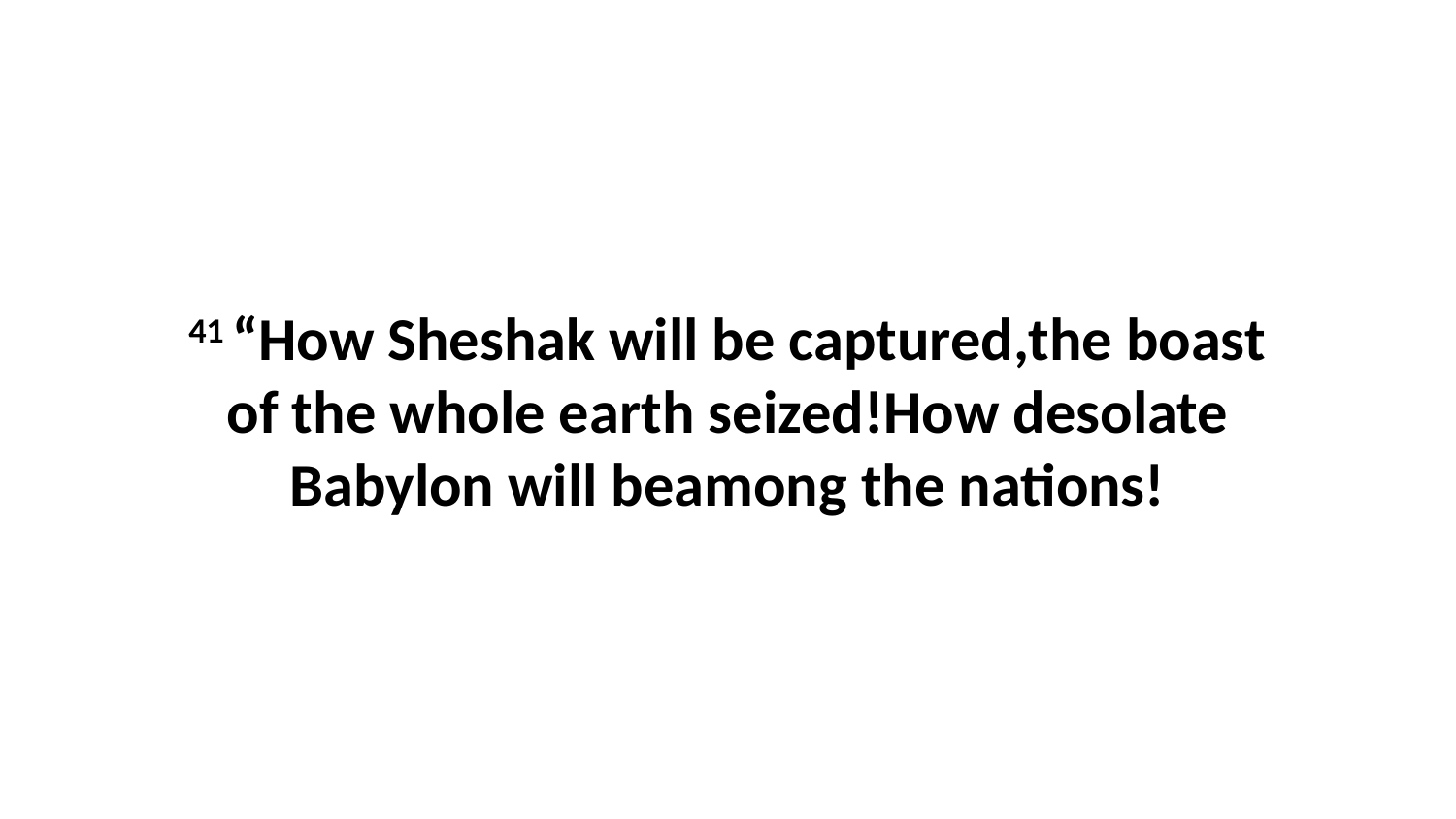

41 “How Sheshak will be captured,the boast of the whole earth seized!How desolate Babylon will beamong the nations!